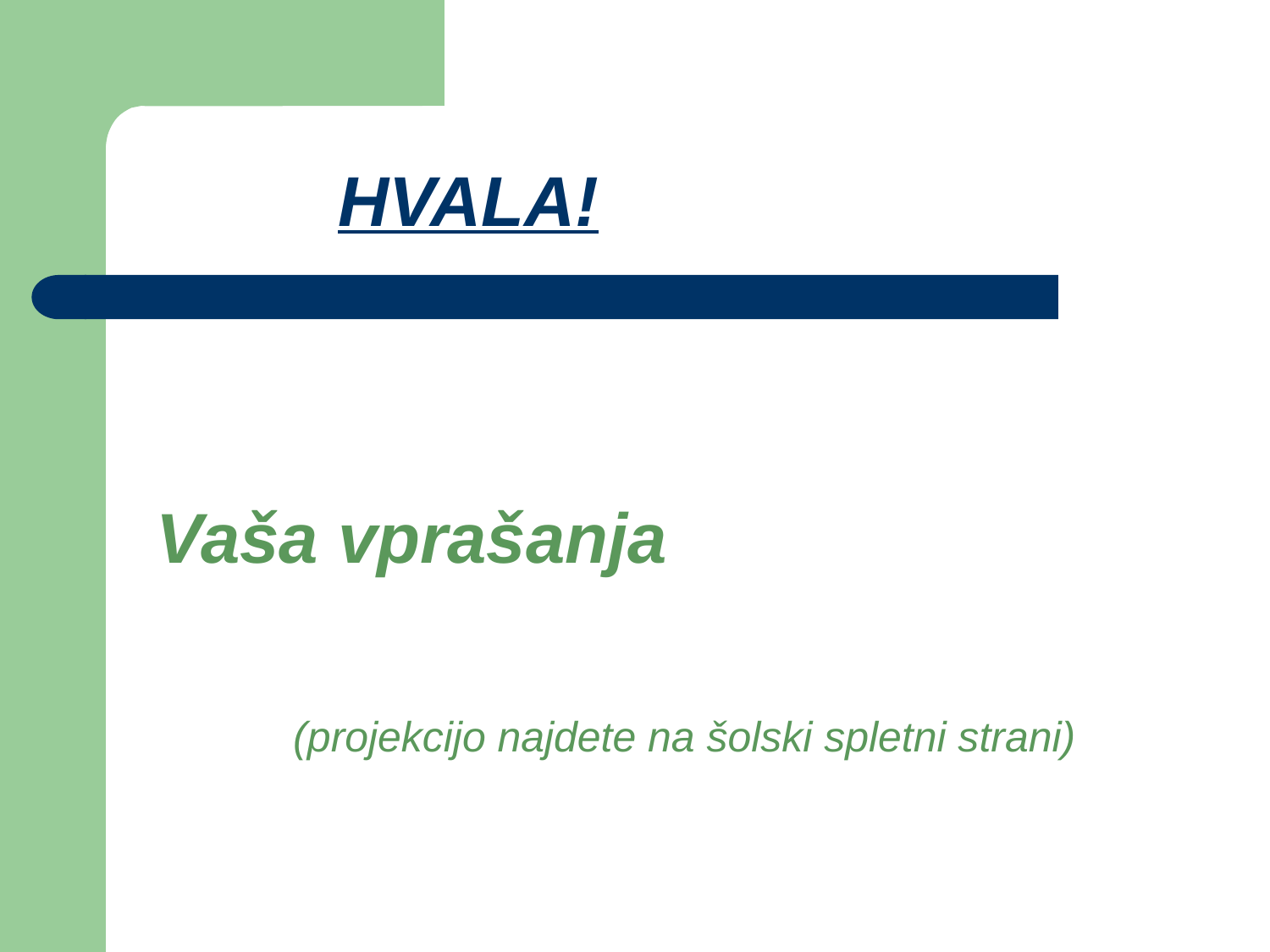

HVALA!
# Vaša vprašanja
(projekcijo najdete na šolski spletni strani)